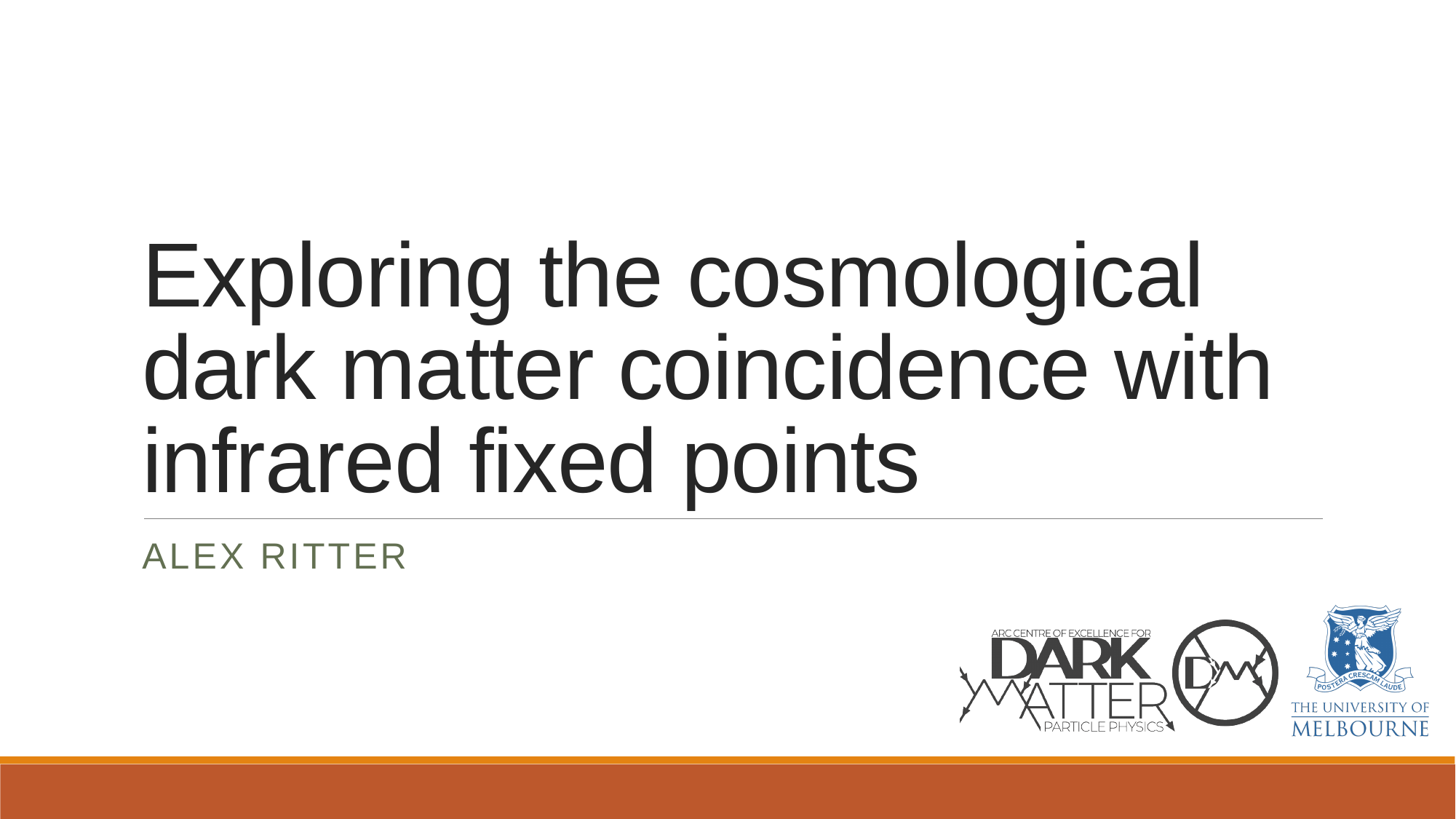

# Exploring the cosmological dark matter coincidence with infrared fixed points
Alex Ritter